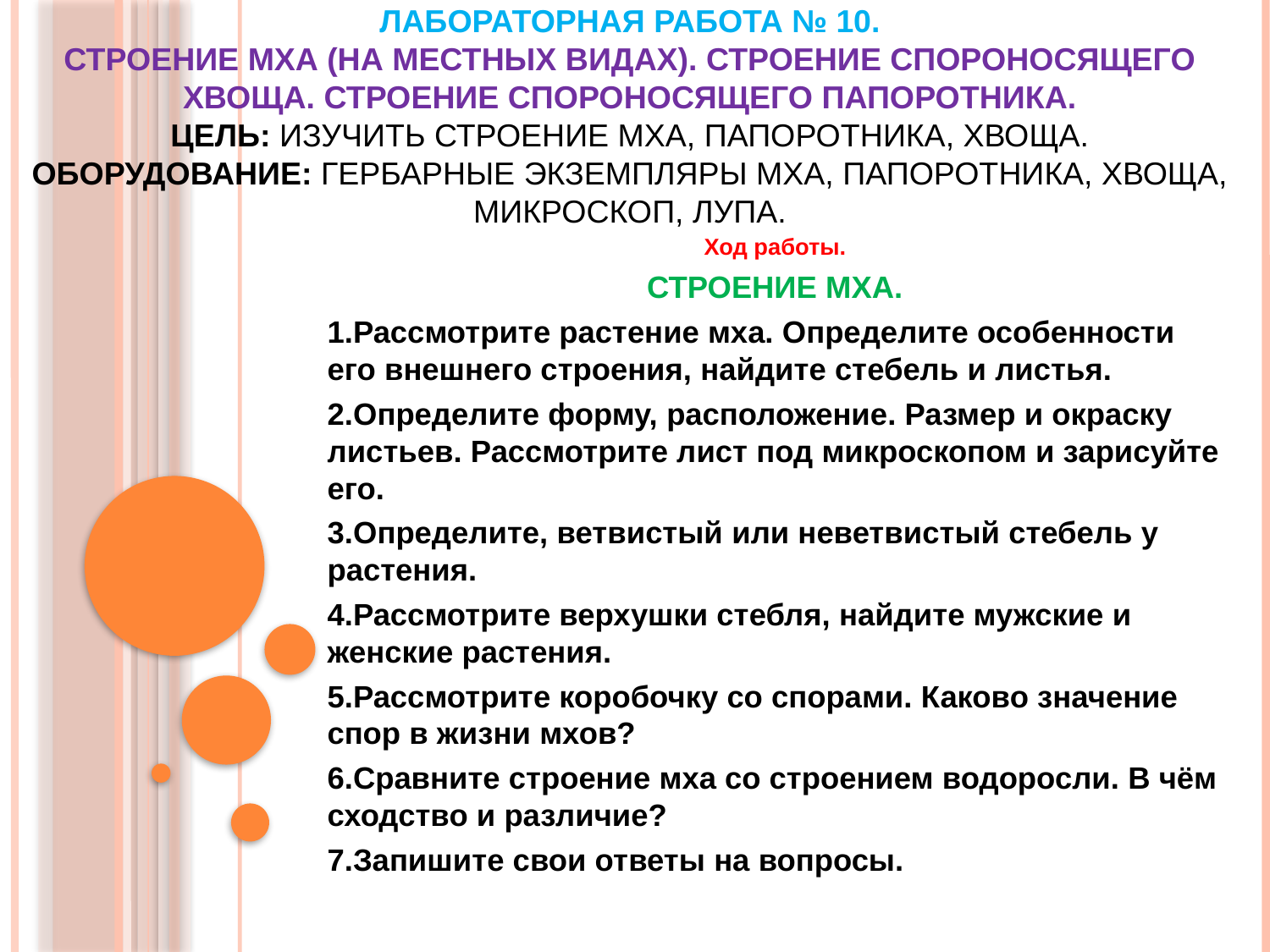

# Лабораторная работа № 10. Строение мха (на местных видах). Строение спороносящего хвоща. Строение спороносящего папоротника. Цель: изучить строение мха, папоротника, хвоща. Оборудование: гербарные экземпляры мха, папоротника, хвоща, микроскоп, лупа.
Ход работы.
СТРОЕНИЕ МХА.
1.Рассмотрите растение мха. Определите особенности его внешнего строения, найдите стебель и листья.
2.Определите форму, расположение. Размер и окраску листьев. Рассмотрите лист под микроскопом и зарисуйте его.
3.Определите, ветвистый или неветвистый стебель у растения.
4.Рассмотрите верхушки стебля, найдите мужские и женские растения.
5.Рассмотрите коробочку со спорами. Каково значение спор в жизни мхов?
6.Сравните строение мха со строением водоросли. В чём сходство и различие?
7.Запишите свои ответы на вопросы.